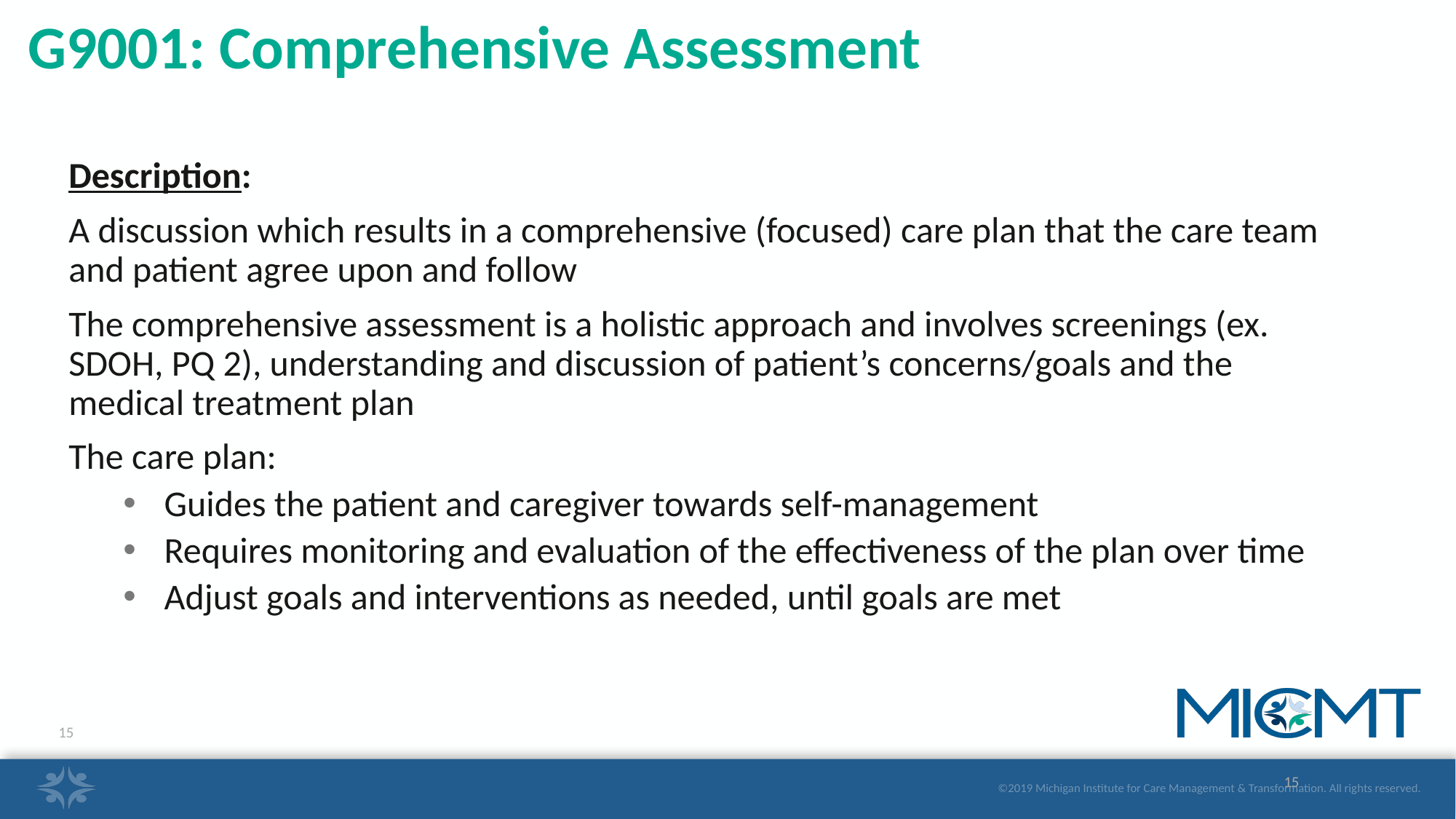

# G9001: Comprehensive Assessment
Description:
A discussion which results in a comprehensive (focused) care plan that the care team and patient agree upon and follow
The comprehensive assessment is a holistic approach and involves screenings (ex. SDOH, PQ 2), understanding and discussion of patient’s concerns/goals and the medical treatment plan
The care plan:
Guides the patient and caregiver towards self-management
Requires monitoring and evaluation of the effectiveness of the plan over time
Adjust goals and interventions as needed, until goals are met

15